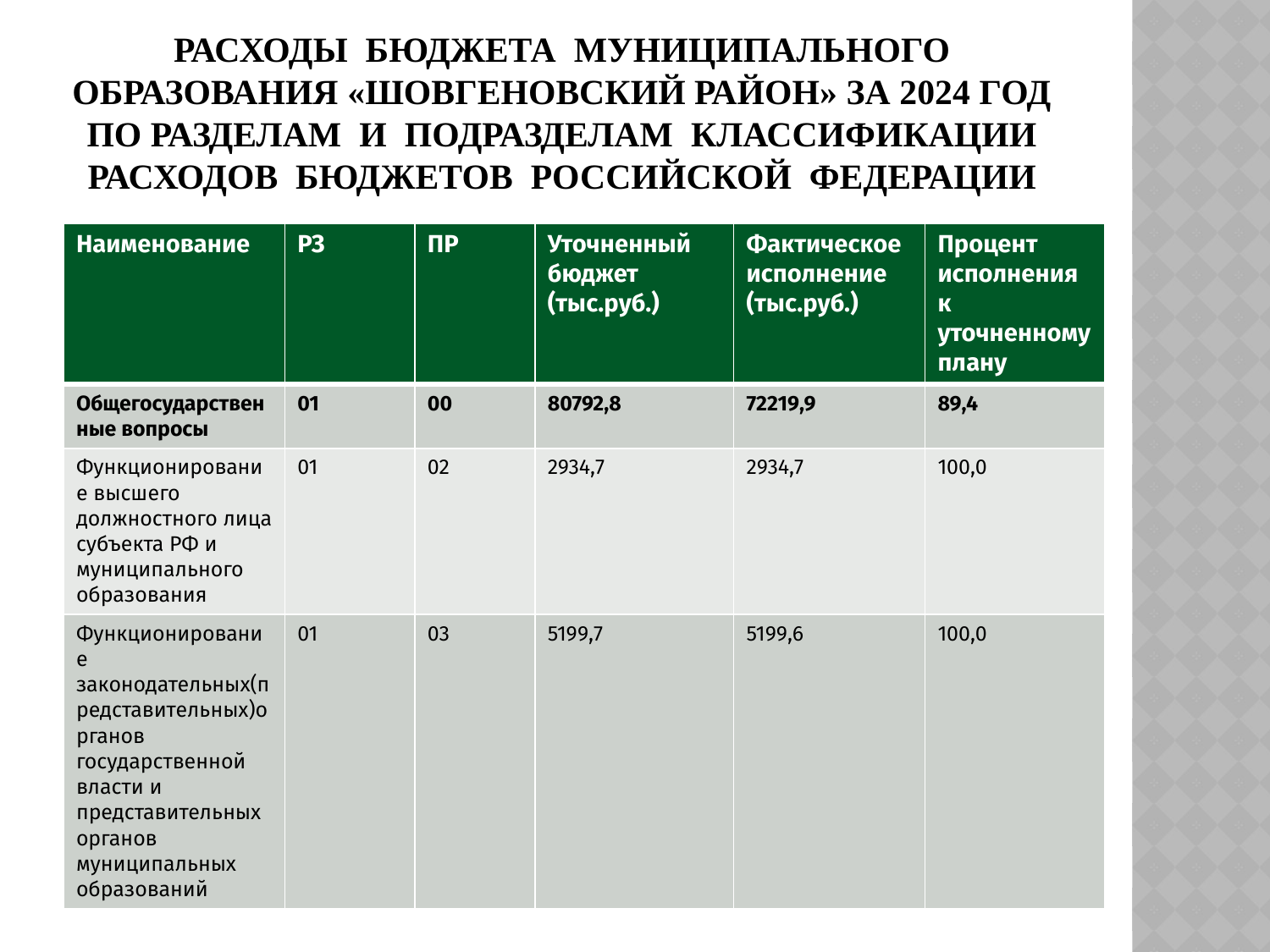

# Расходы  бюджета  муниципального образования «Шовгеновский район» за 2024 год по разделам  и  подразделам  классификации расходов  бюджетов  Российской  Федерации
| Наименование | РЗ | ПР | Уточненный бюджет (тыс.руб.) | Фактическое исполнение (тыс.руб.) | Процент исполнения к уточненному плану |
| --- | --- | --- | --- | --- | --- |
| Общегосударственные вопросы | 01 | 00 | 80792,8 | 72219,9 | 89,4 |
| Функционирование высшего должностного лица субъекта РФ и муниципального образования | 01 | 02 | 2934,7 | 2934,7 | 100,0 |
| Функционирование законодательных(представительных)органов государственной власти и представительных органов муниципальных образований | 01 | 03 | 5199,7 | 5199,6 | 100,0 |